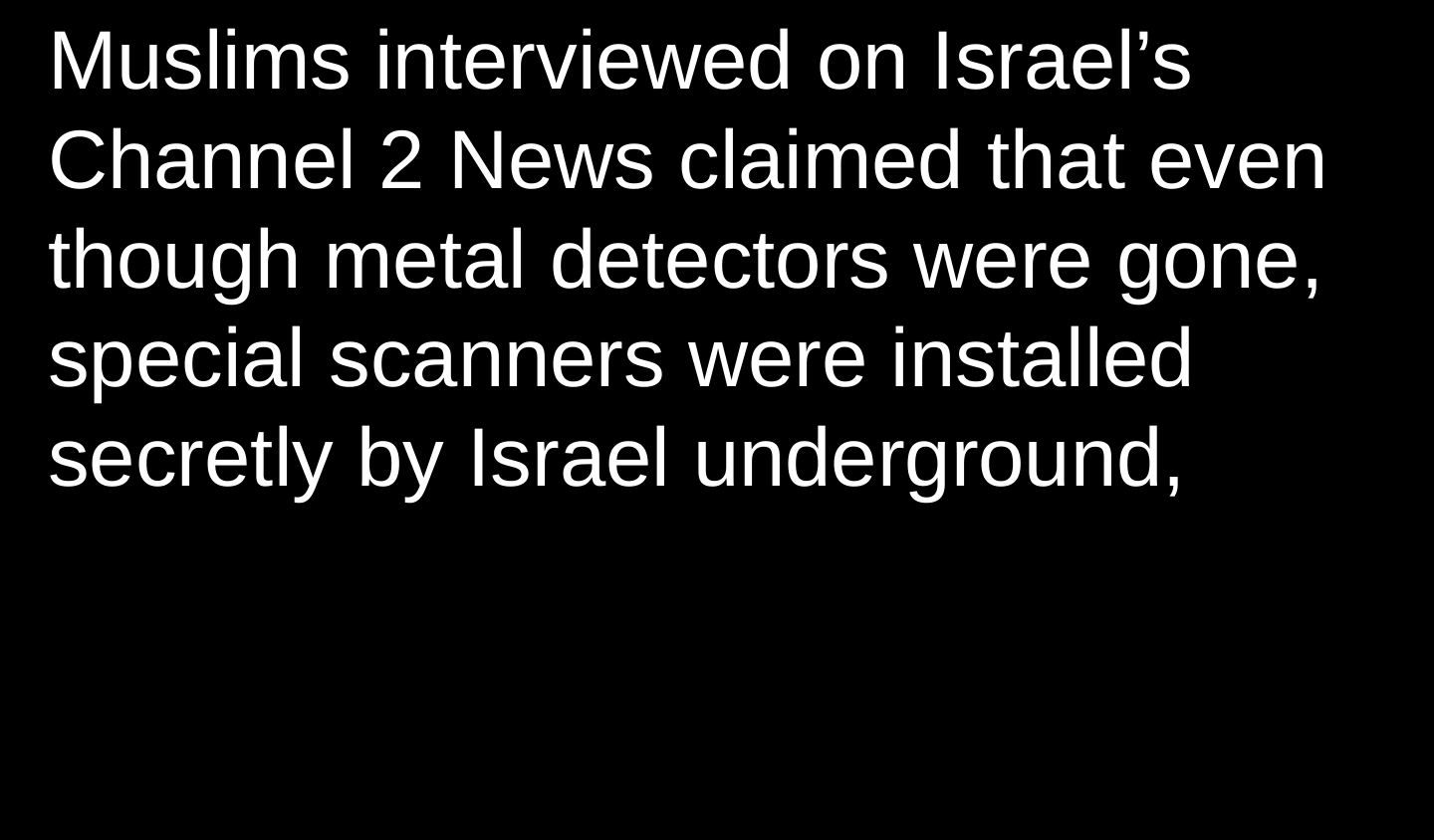

Muslims interviewed on Israel’s Channel 2 News claimed that even though metal detectors were gone, special scanners were installed secretly by Israel underground,